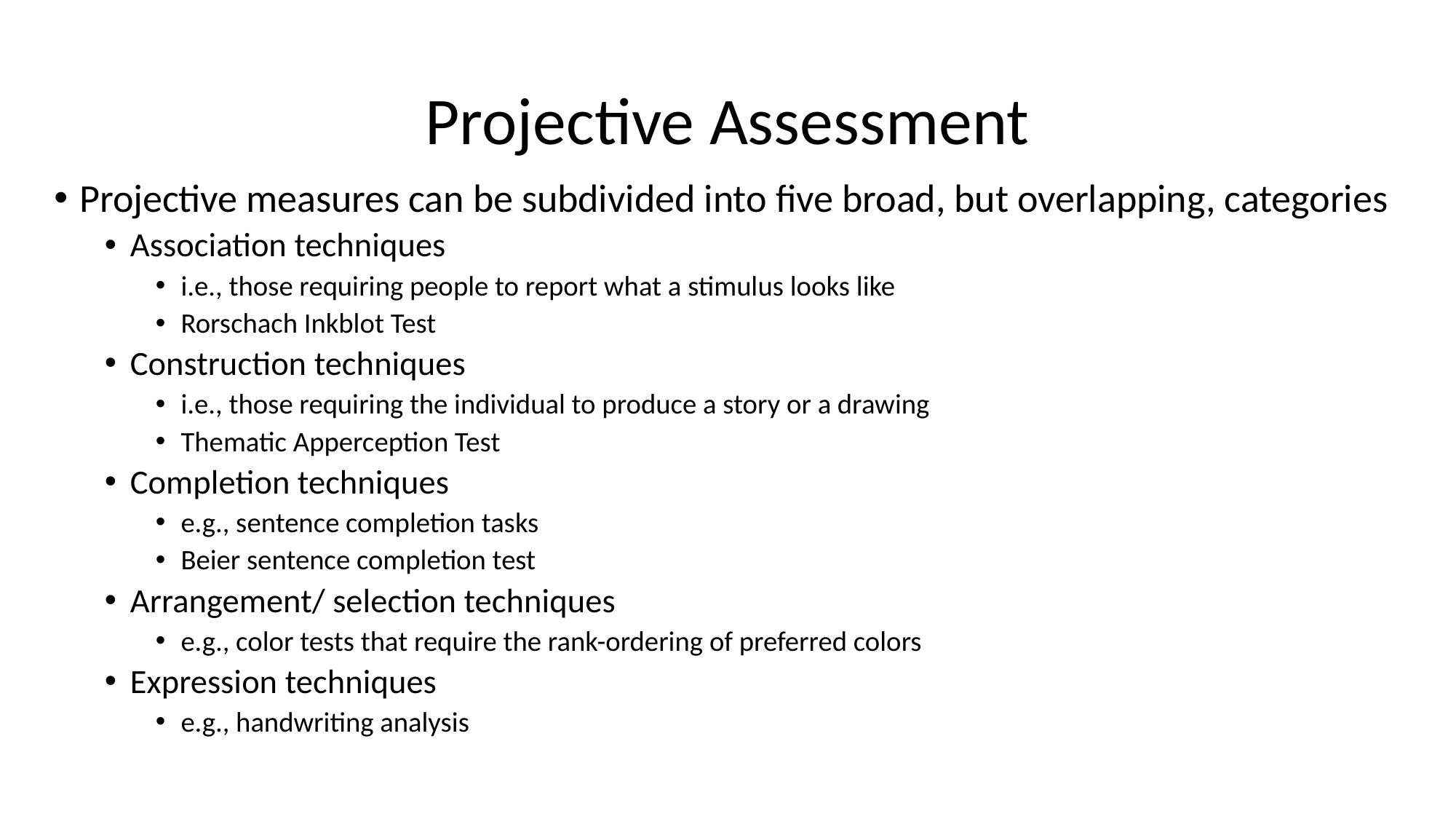

# Projective Assessment
Projective measures can be subdivided into five broad, but overlapping, categories
Association techniques
i.e., those requiring people to report what a stimulus looks like
Rorschach Inkblot Test
Construction techniques
i.e., those requiring the individual to produce a story or a drawing
Thematic Apperception Test
Completion techniques
e.g., sentence completion tasks
Beier sentence completion test
Arrangement/ selection techniques
e.g., color tests that require the rank-ordering of preferred colors
Expression techniques
e.g., handwriting analysis